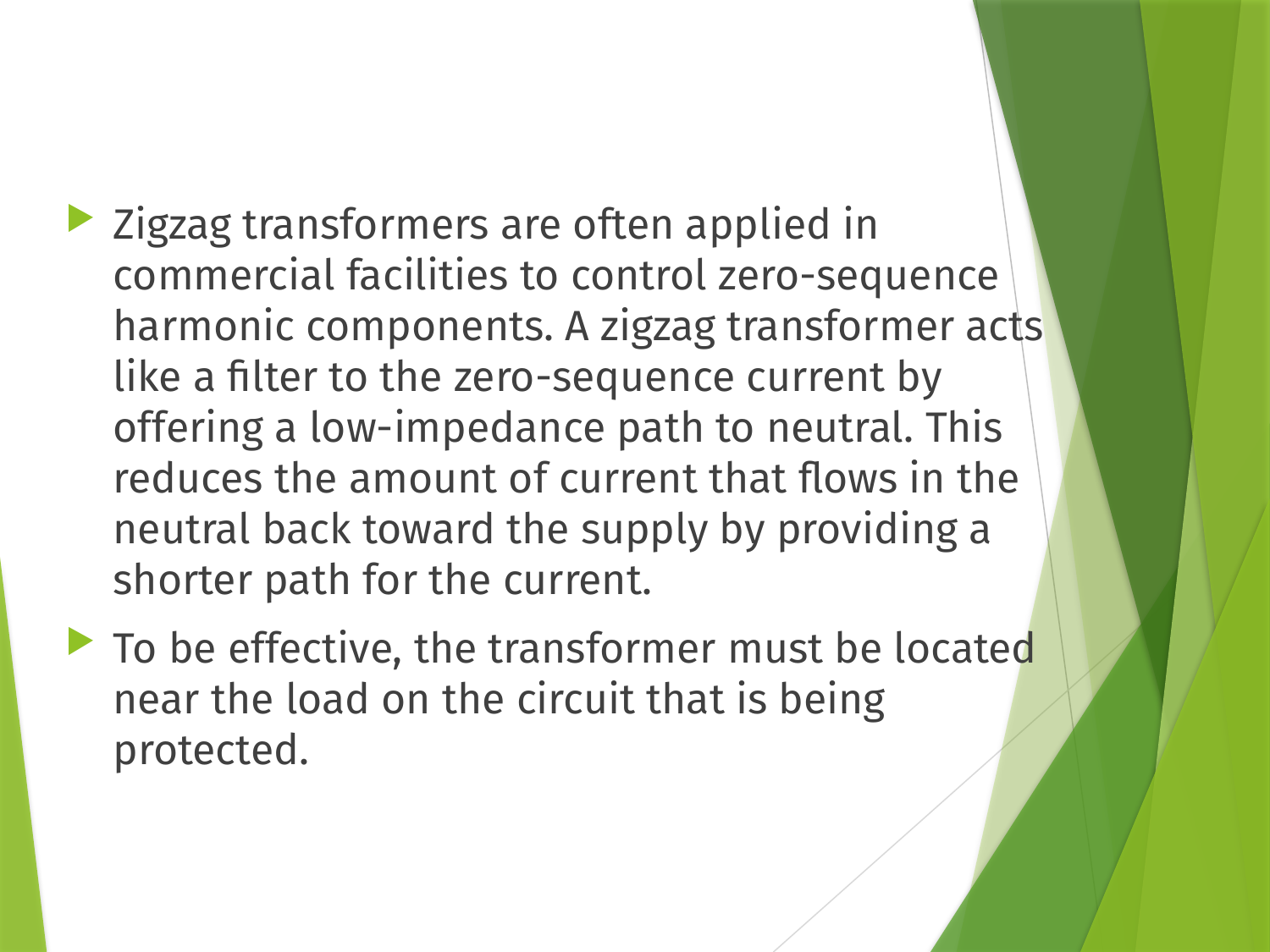

Zigzag transformers are often applied in commercial facilities to control zero-sequence harmonic components. A zigzag transformer acts like a filter to the zero-sequence current by offering a low-impedance path to neutral. This reduces the amount of current that flows in the neutral back toward the supply by providing a shorter path for the current.
To be effective, the transformer must be located near the load on the circuit that is being protected.